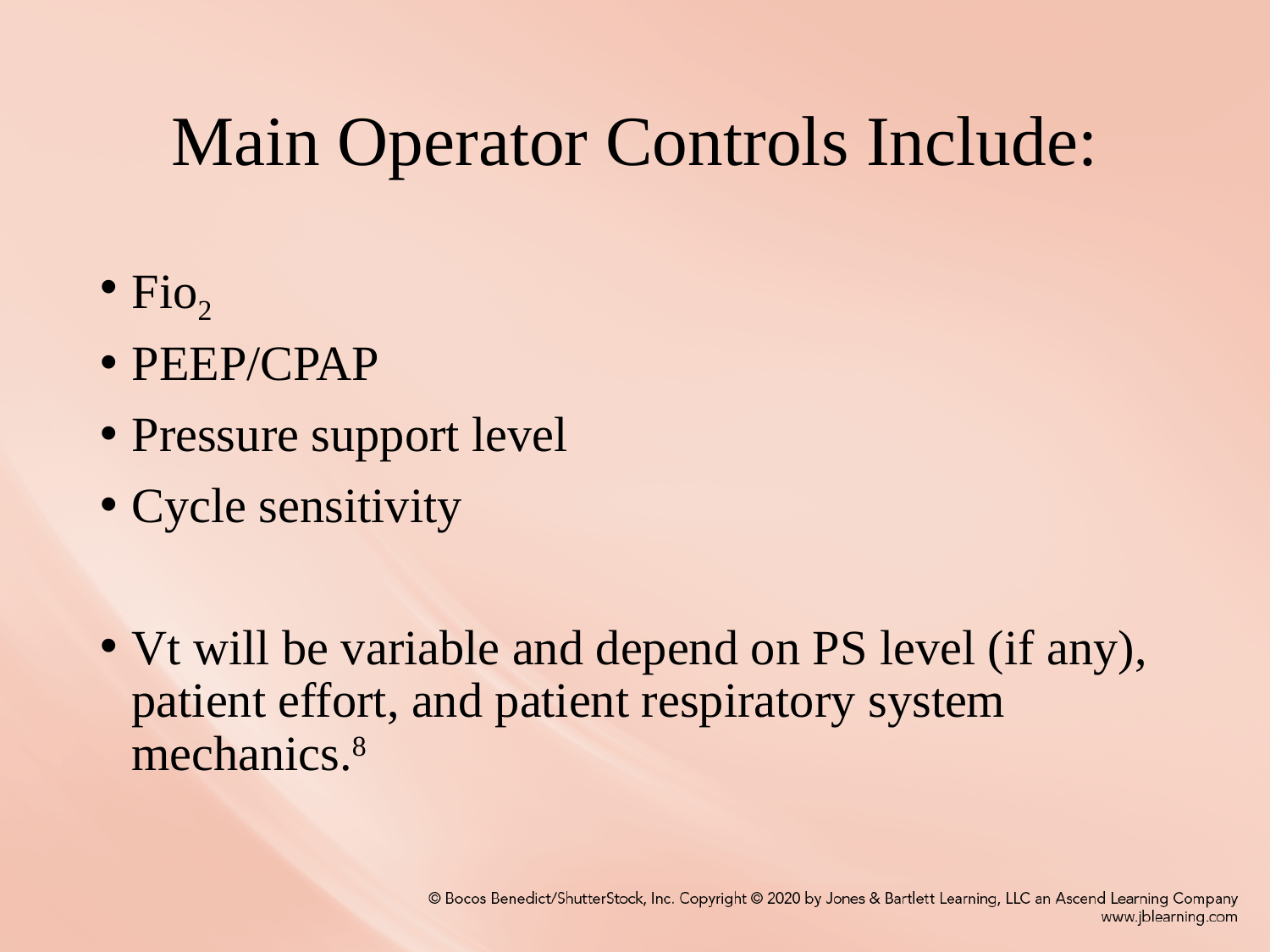

# Main Operator Controls Include:
Fio2
PEEP/CPAP
Pressure support level
Cycle sensitivity

Vt will be variable and depend on PS level (if any), patient effort, and patient respiratory system mechanics.8